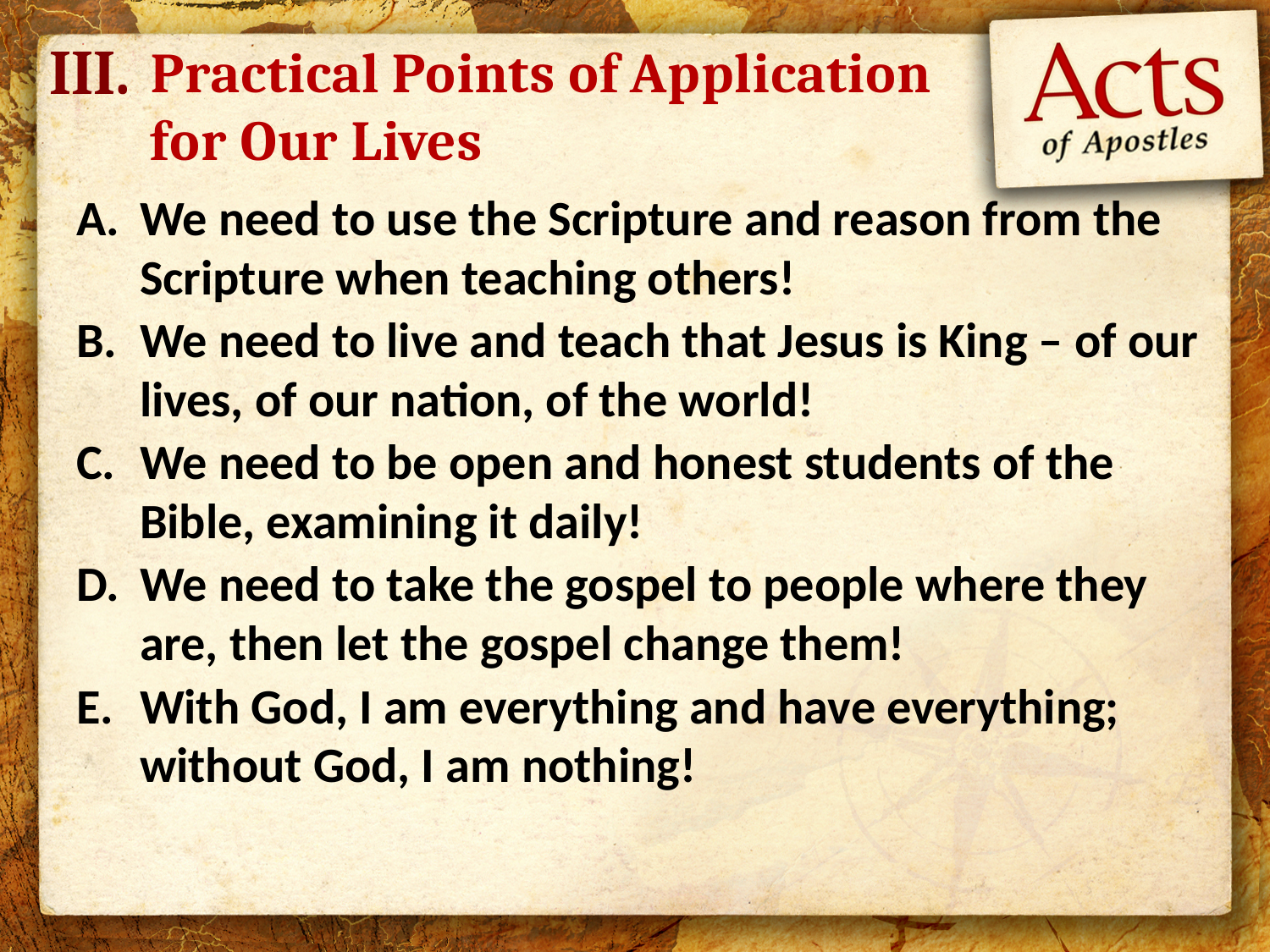

III.
# Practical Points of Application for Our Lives
We need to use the Scripture and reason from the Scripture when teaching others!
We need to live and teach that Jesus is King – of our lives, of our nation, of the world!
We need to be open and honest students of the Bible, examining it daily!
We need to take the gospel to people where they are, then let the gospel change them!
With God, I am everything and have everything; without God, I am nothing!